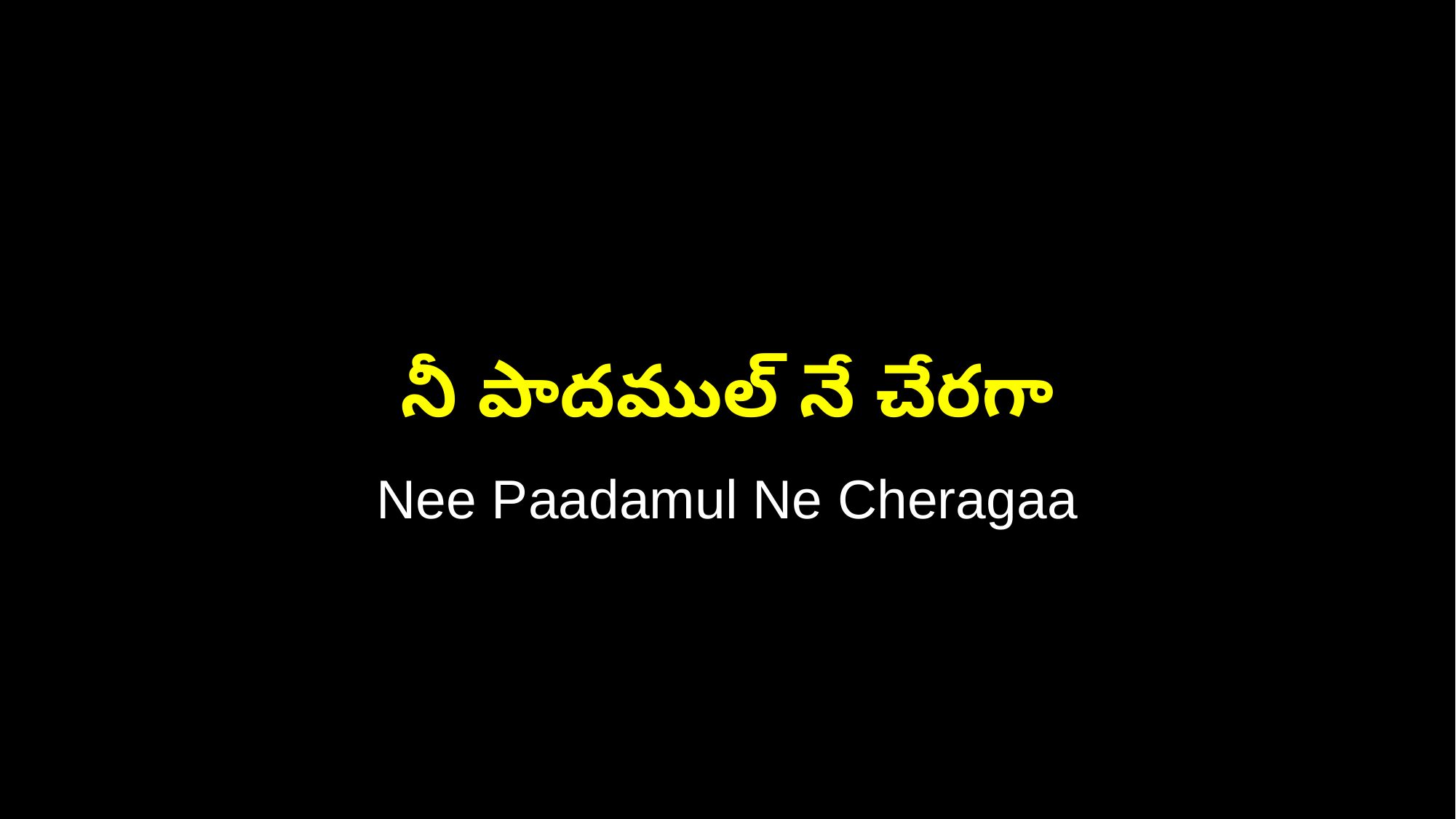

నీ పాదముల్ నే చేరగా
Nee Paadamul Ne Cheragaa